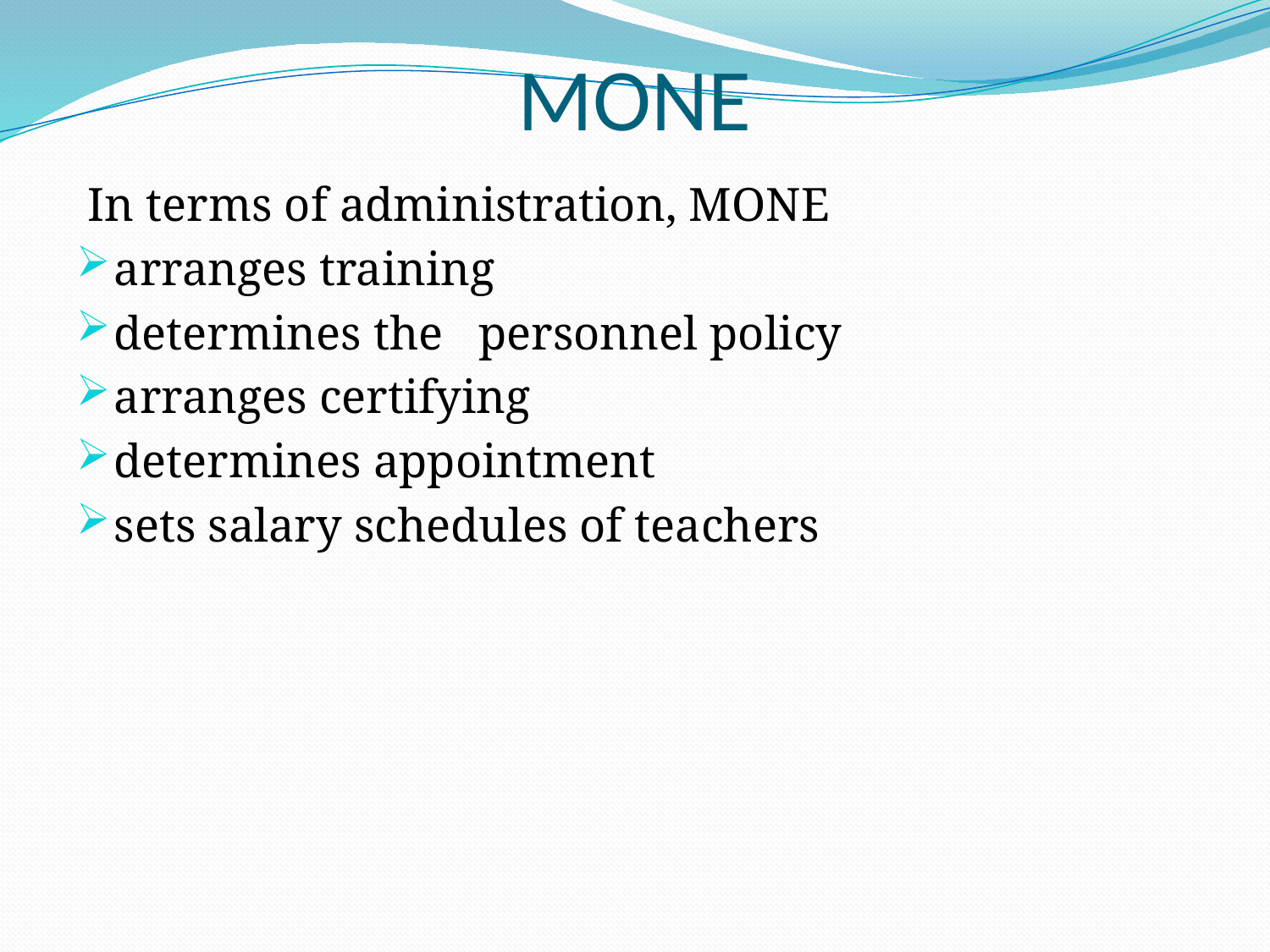

# MONE
 In terms of administration, MONE
arranges training
determines the   personnel policy
arranges certifying
determines appointment
sets salary schedules of teachers